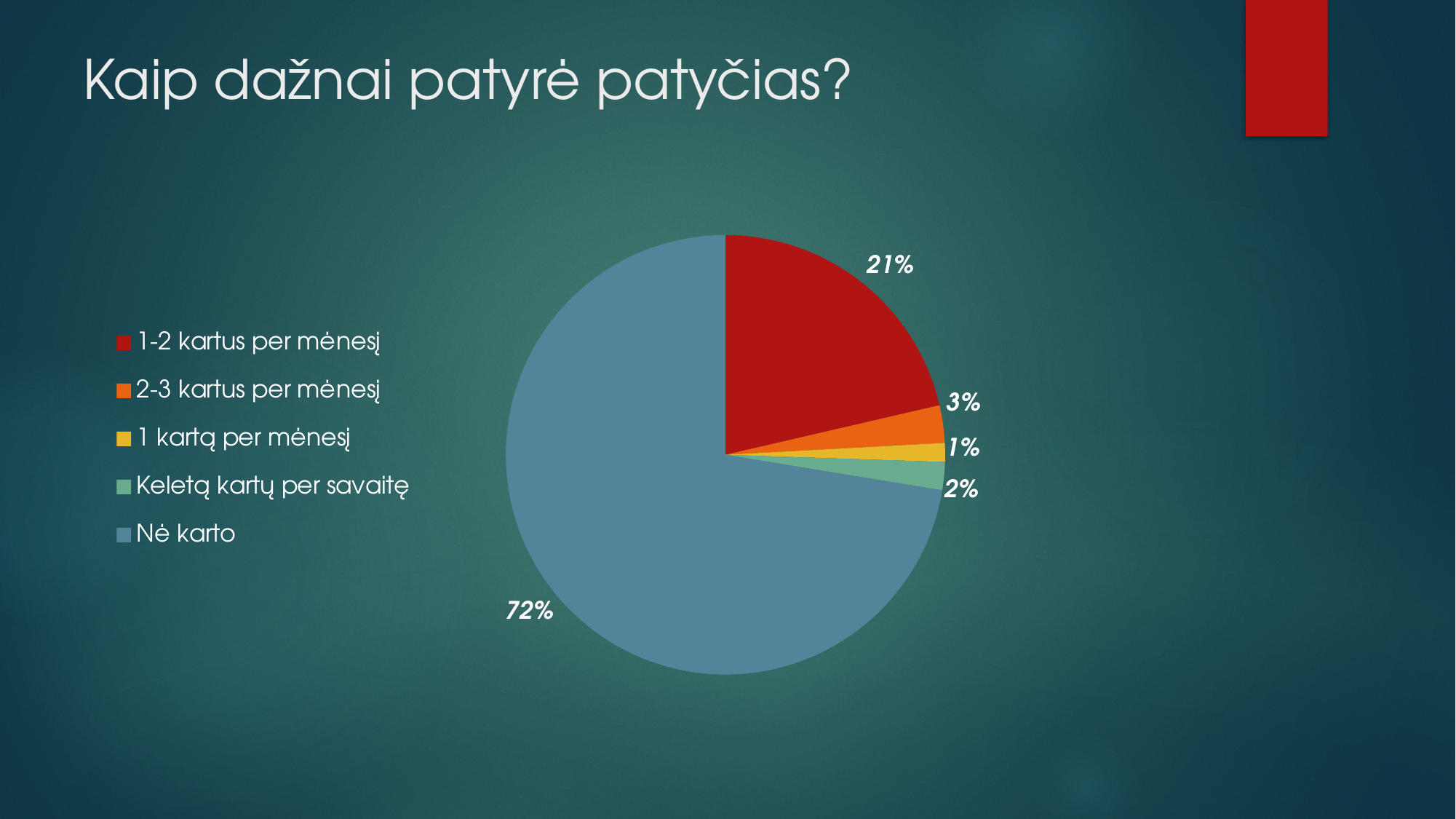

# Kaip dažnai patyrė patyčias?

### Chart

| Category | Pardavimas |
|---|---|
| 1-2 kartus per mėnesį | 31.0 |
| 2-3 kartus per mėnesį | 4.0 |
| 1 kartą per mėnesį | 2.0 |
| Keletą kartų per savaitę | 3.0 |
| Nė karto | 105.0 |